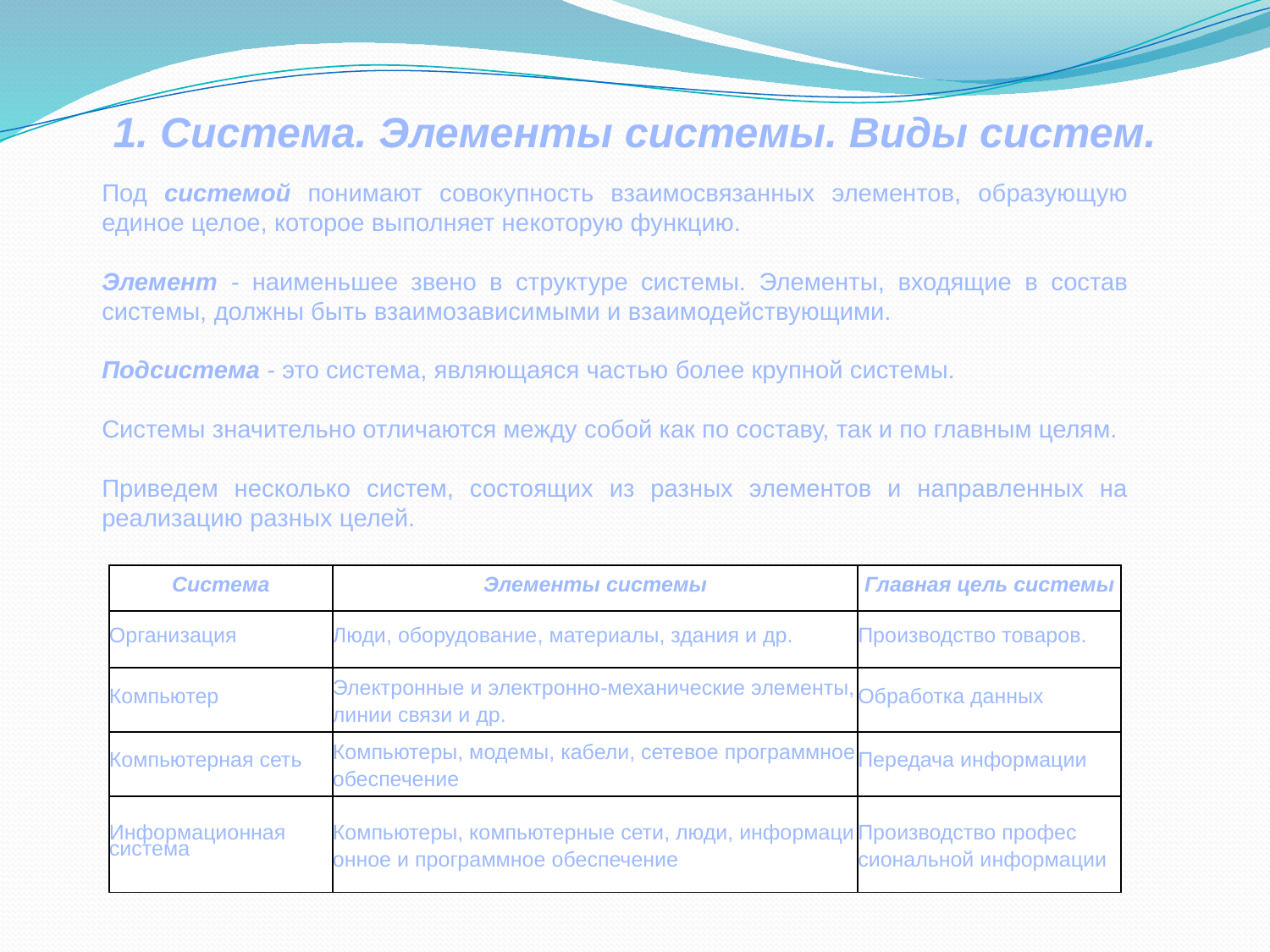

1. Система. Элементы системы. Виды систем.
Под системой понимают совокупность взаимосвязанных элементов, образующую единое целое, которое выполняет не­которую функцию.

Элемент - наименьшее звено в структуре системы. Элементы, входящие в состав системы, должны быть взаимозависи­мыми и взаимодействующими.

Подсистема - это система, являющаяся частью более крупной системы.

Системы значительно отличаются между собой как по составу, так и по главным целям.

Приведем несколько систем, состоящих из разных элементов и направленных на реализацию разных целей.
| Система | Элементы системы | Главная цель системы |
| --- | --- | --- |
| Организация | Люди, оборудование, материалы, здания и др. | Производство товаров. |
| Компьютер | Электронные и электронно-механические элементы, линии связи и др. | Обработка данных |
| Компьютерная сеть | Компьютеры, модемы, кабели, сетевое программное обеспечение | Передача информации |
| Информационная система | Компьютеры, компьютерные сети, люди, информаци­онное и программное обеспечение | Производство профес­сиональной информации |